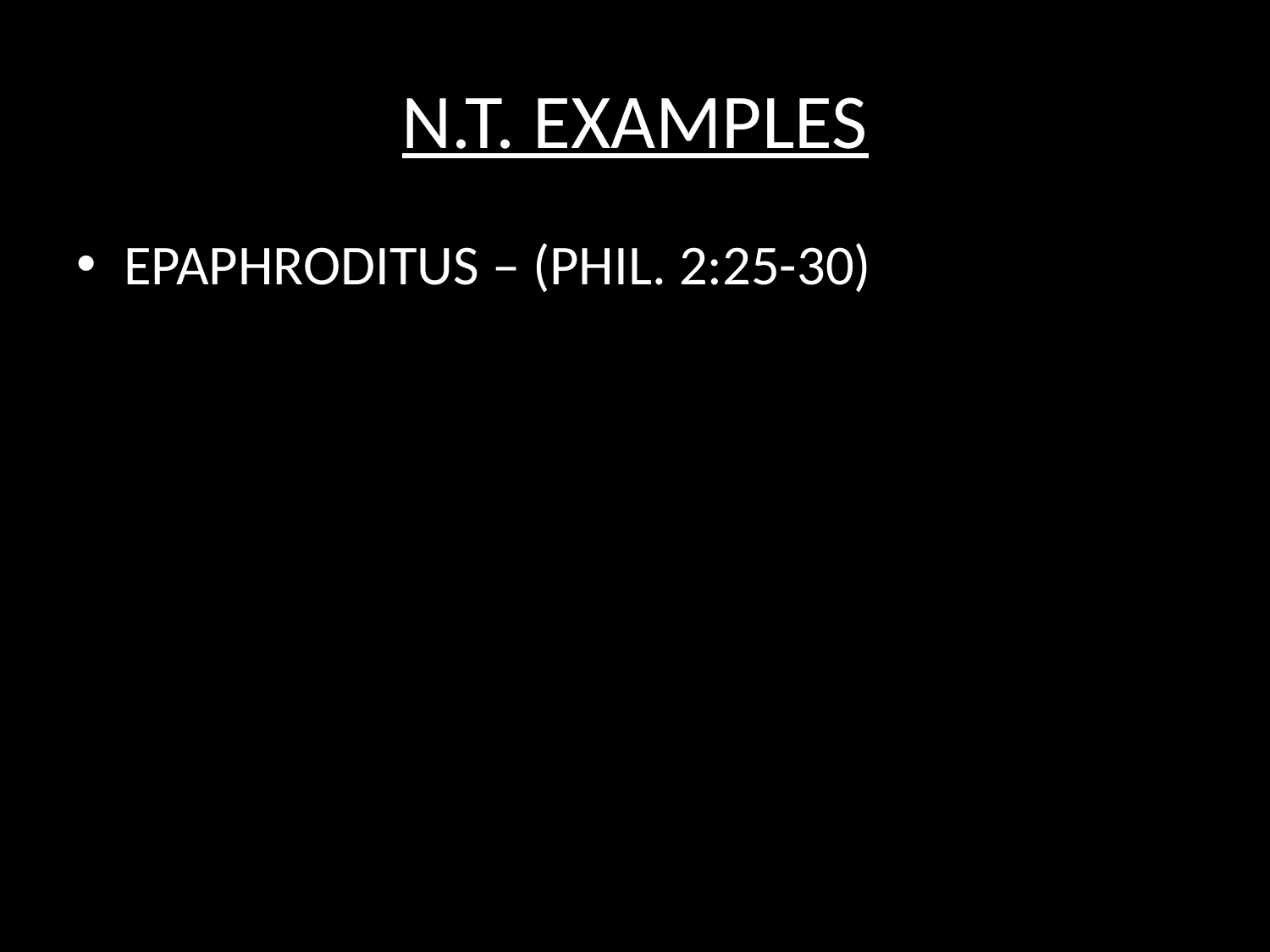

# N.T. EXAMPLES
EPAPHRODITUS – (PHIL. 2:25-30)